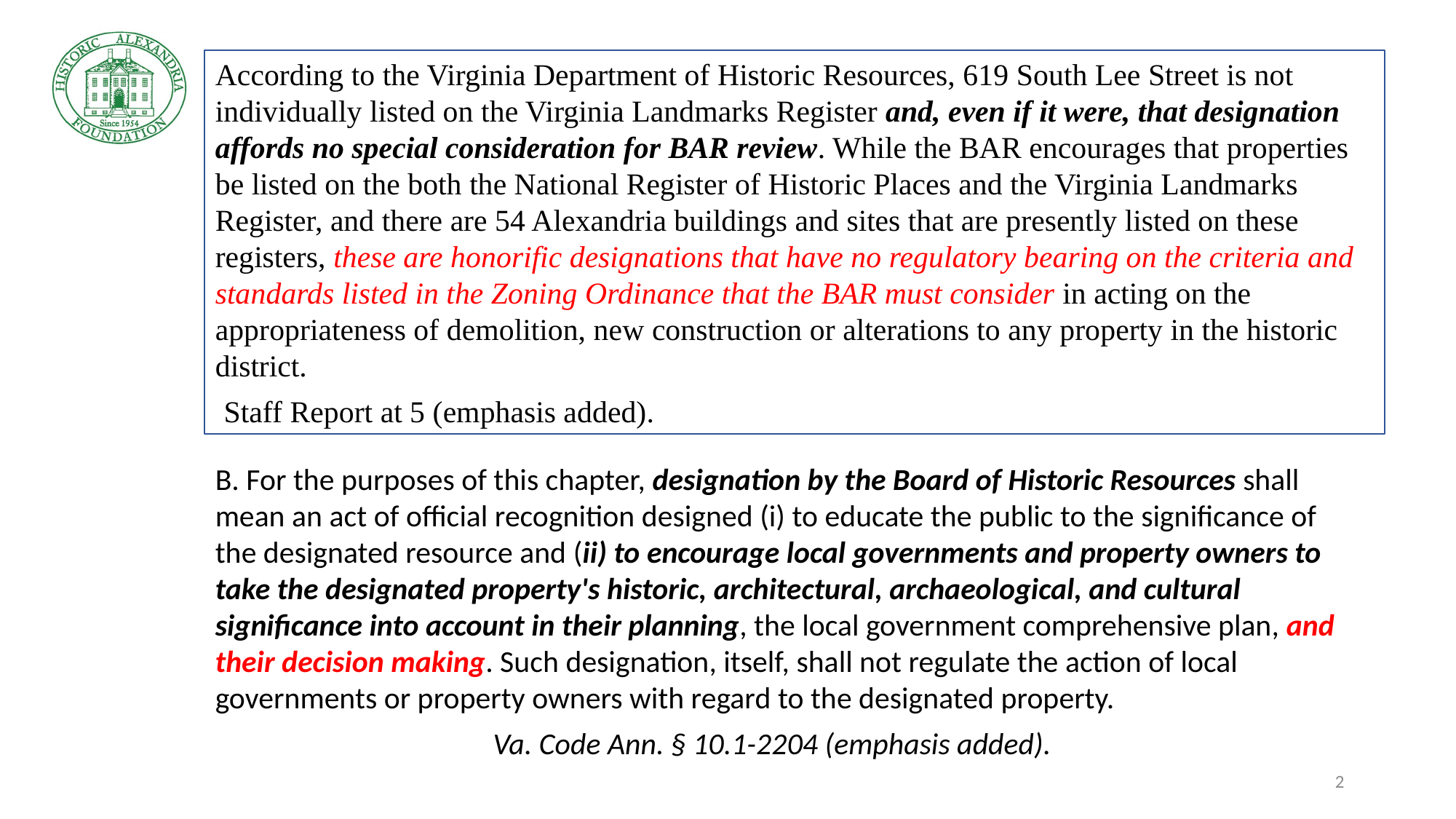

According to the Virginia Department of Historic Resources, 619 South Lee Street is not
individually listed on the Virginia Landmarks Register and, even if it were, that designation affords no special consideration for BAR review. While the BAR encourages that properties be listed on the both the National Register of Historic Places and the Virginia Landmarks Register, and there are 54 Alexandria buildings and sites that are presently listed on these registers, these are honorific designations that have no regulatory bearing on the criteria and standards listed in the Zoning Ordinance that the BAR must consider in acting on the appropriateness of demolition, new construction or alterations to any property in the historic district.
Staff Report at 5 (emphasis added).
B. For the purposes of this chapter, designation by the Board of Historic Resources shall mean an act of official recognition designed (i) to educate the public to the significance of the designated resource and (ii) to encourage local governments and property owners to take the designated property's historic, architectural, archaeological, and cultural significance into account in their planning, the local government comprehensive plan, and their decision making. Such designation, itself, shall not regulate the action of local governments or property owners with regard to the designated property.
Va. Code Ann. § 10.1-2204 (emphasis added).
2